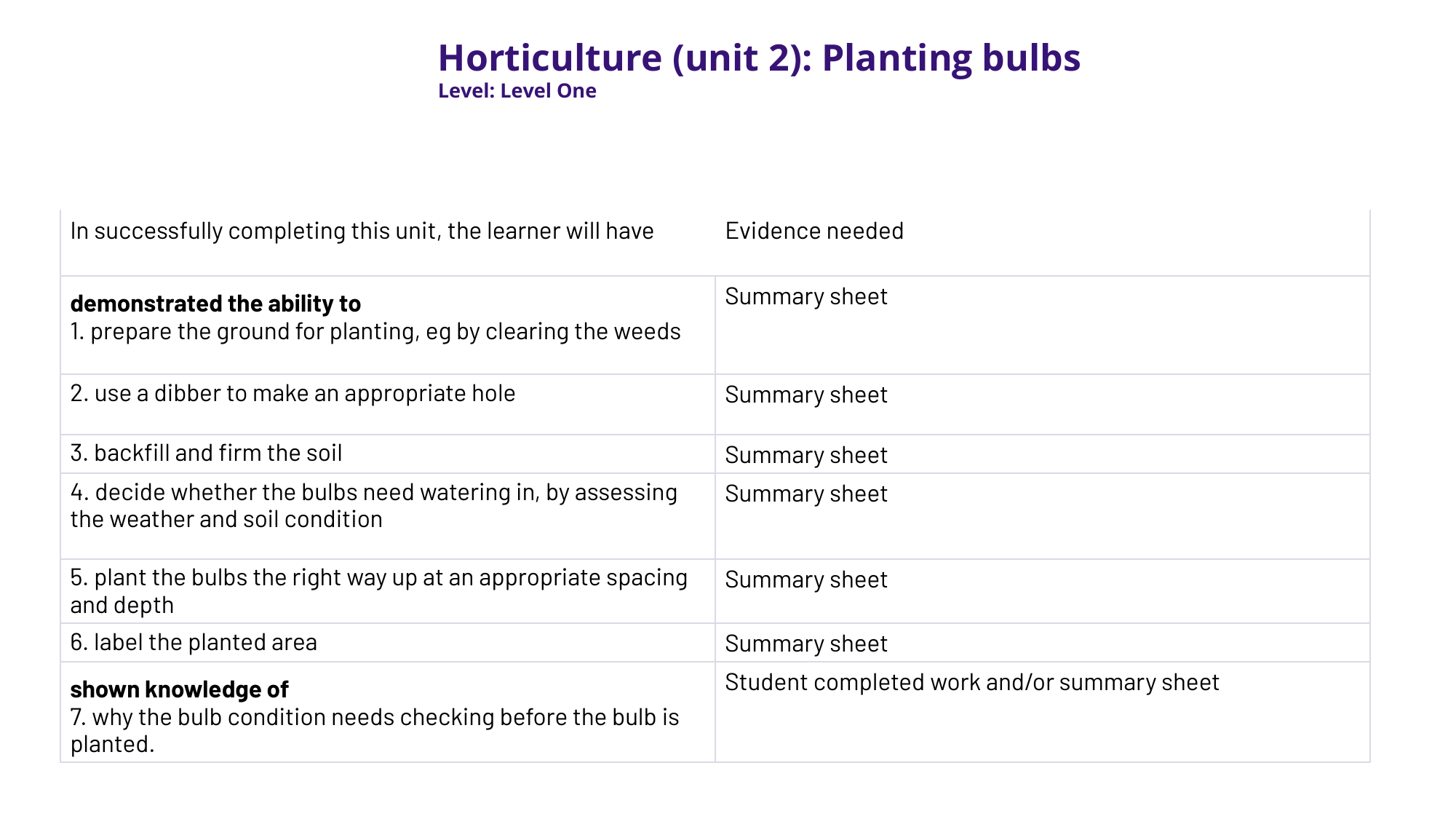

Horticulture (unit 2): Planting bulbs
Level: Level One

| In successfully completing this unit, the learner will have | Evidence needed |
| --- | --- |
| demonstrated the ability to 1. prepare the ground for planting, eg by clearing the weeds | Summary sheet |
| 2. use a dibber to make an appropriate hole | Summary sheet |
| 3. backfill and firm the soil | Summary sheet |
| 4. decide whether the bulbs need watering in, by assessing the weather and soil condition | Summary sheet |
| 5. plant the bulbs the right way up at an appropriate spacing and depth | Summary sheet |
| 6. label the planted area | Summary sheet |
| shown knowledge of 7. why the bulb condition needs checking before the bulb is planted. | Student completed work and/or summary sheet |